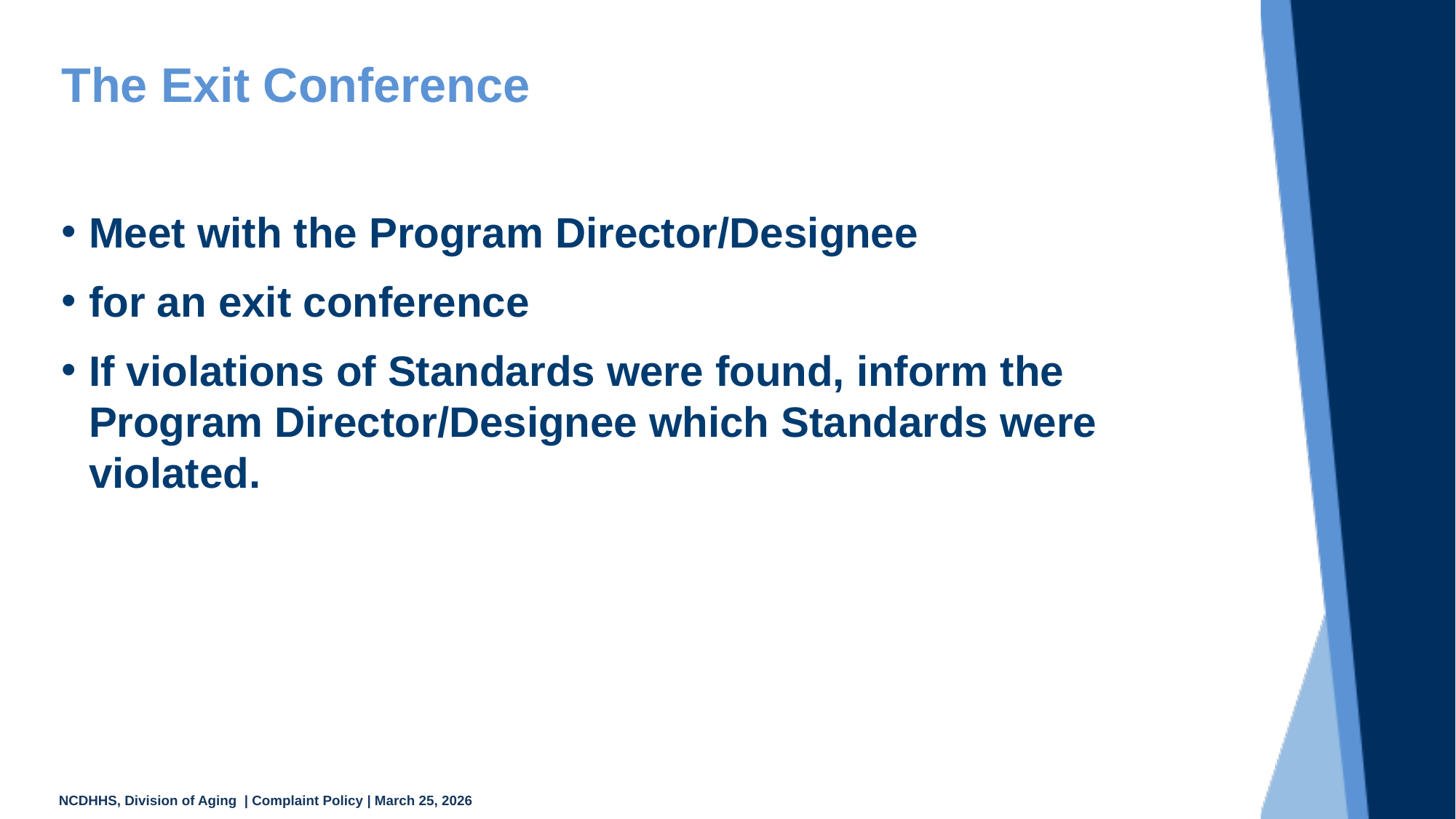

# The Exit Conference

Meet with the Program Director/Designee
for an exit conference
If violations of Standards were found, inform the Program Director/Designee which Standards were violated.